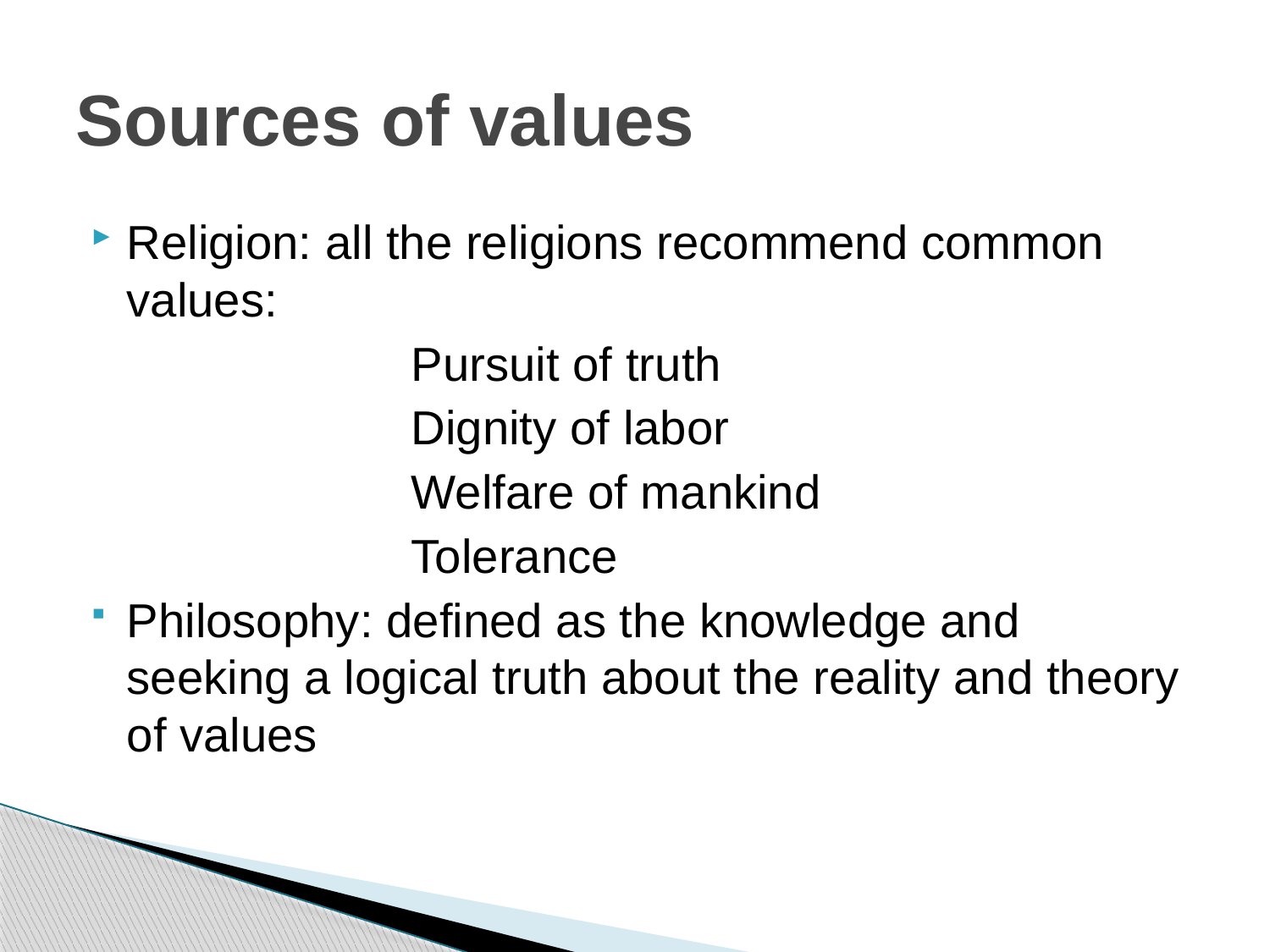

# Sources of values
Religion: all the religions recommend common values:
                        Pursuit of truth
                        Dignity of labor
                        Welfare of mankind
                        Tolerance
Philosophy: defined as the knowledge and seeking a logical truth about the reality and theory of values